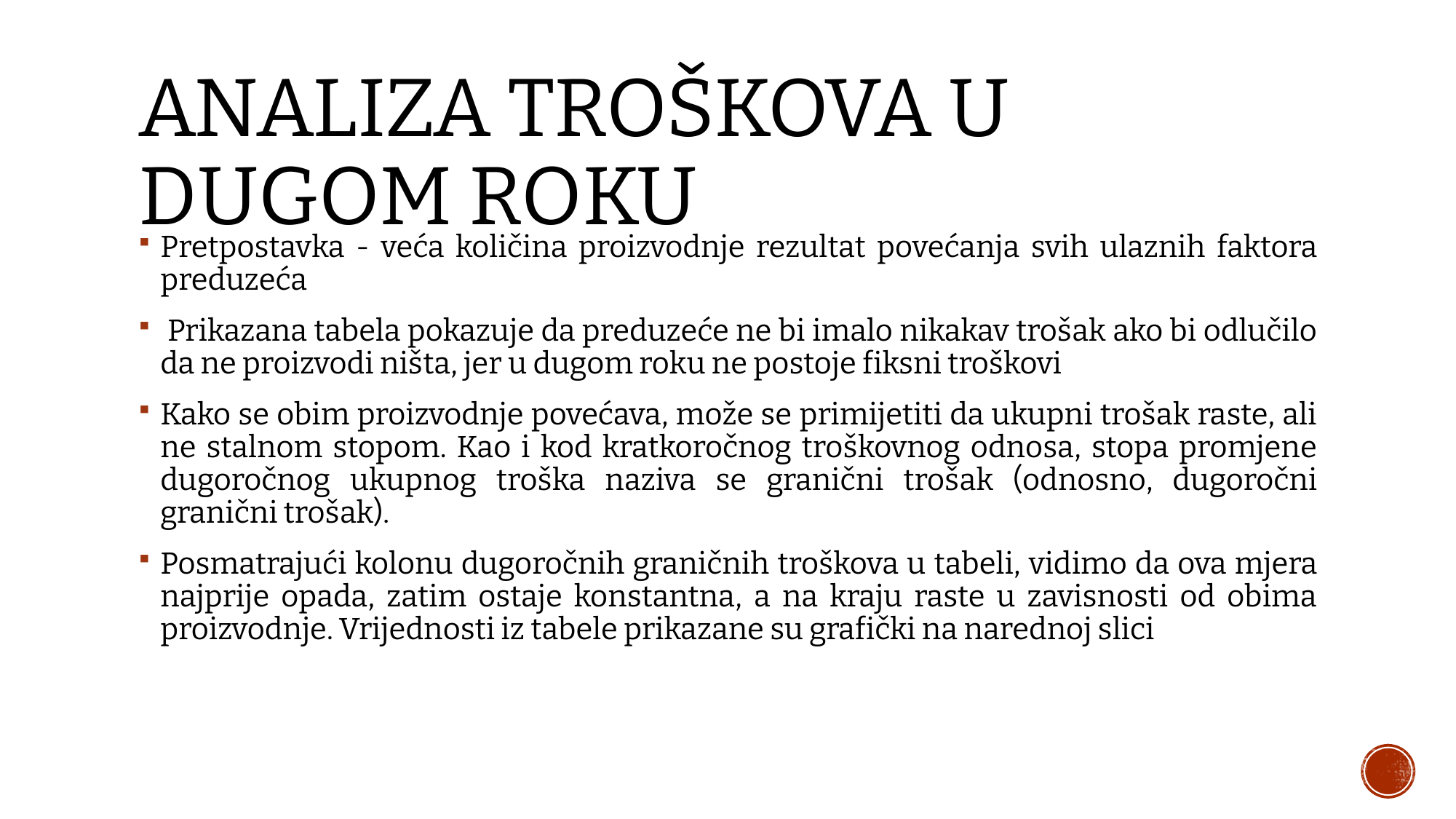

# Analiza troškova u dugom roku
Pretpostavka - veća količina proizvodnje rezultat povećanja svih ulaznih faktora preduzeća
 Prikazana tabela pokazuje da preduzeće ne bi imalo nikakav trošak ako bi odlučilo da ne proizvodi ništa, jer u dugom roku ne postoje fiksni troškovi
Kako se obim proizvodnje povećava, može se primijetiti da ukupni trošak raste, ali ne stalnom stopom. Kao i kod kratkoročnog troškovnog odnosa, stopa promjene dugoročnog ukupnog troška naziva se granični trošak (odnosno, dugoročni granični trošak).
Posmatrajući kolonu dugoročnih graničnih troškova u tabeli, vidimo da ova mjera najprije opada, zatim ostaje konstantna, a na kraju raste u zavisnosti od obima proizvodnje. Vrijednosti iz tabele prikazane su grafički na narednoj slici